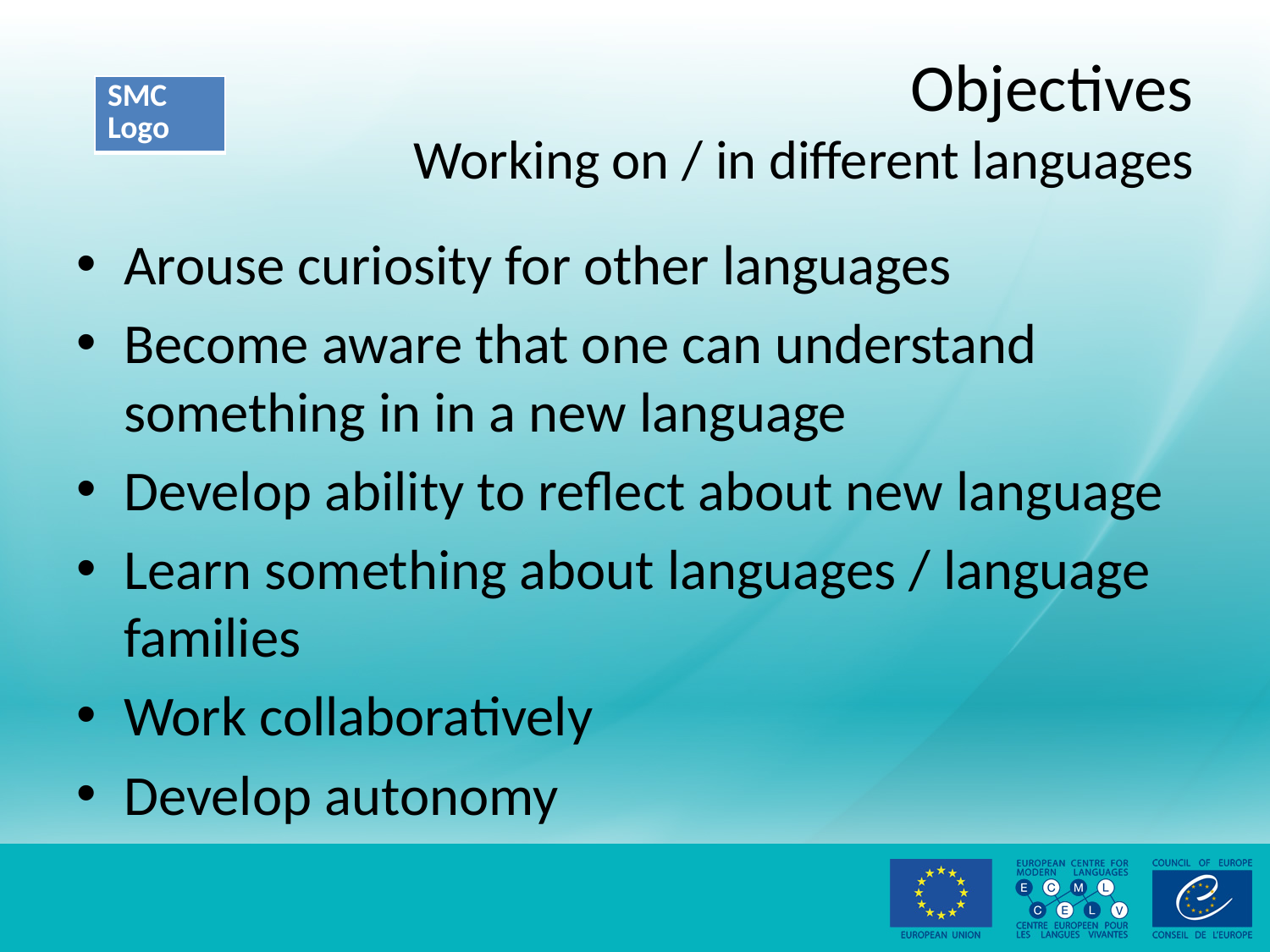

# Objectives Working on / in different languages
Arouse curiosity for other languages
Become aware that one can understand something in in a new language
Develop ability to reflect about new language
Learn something about languages / language families
Work collaboratively
Develop autonomy